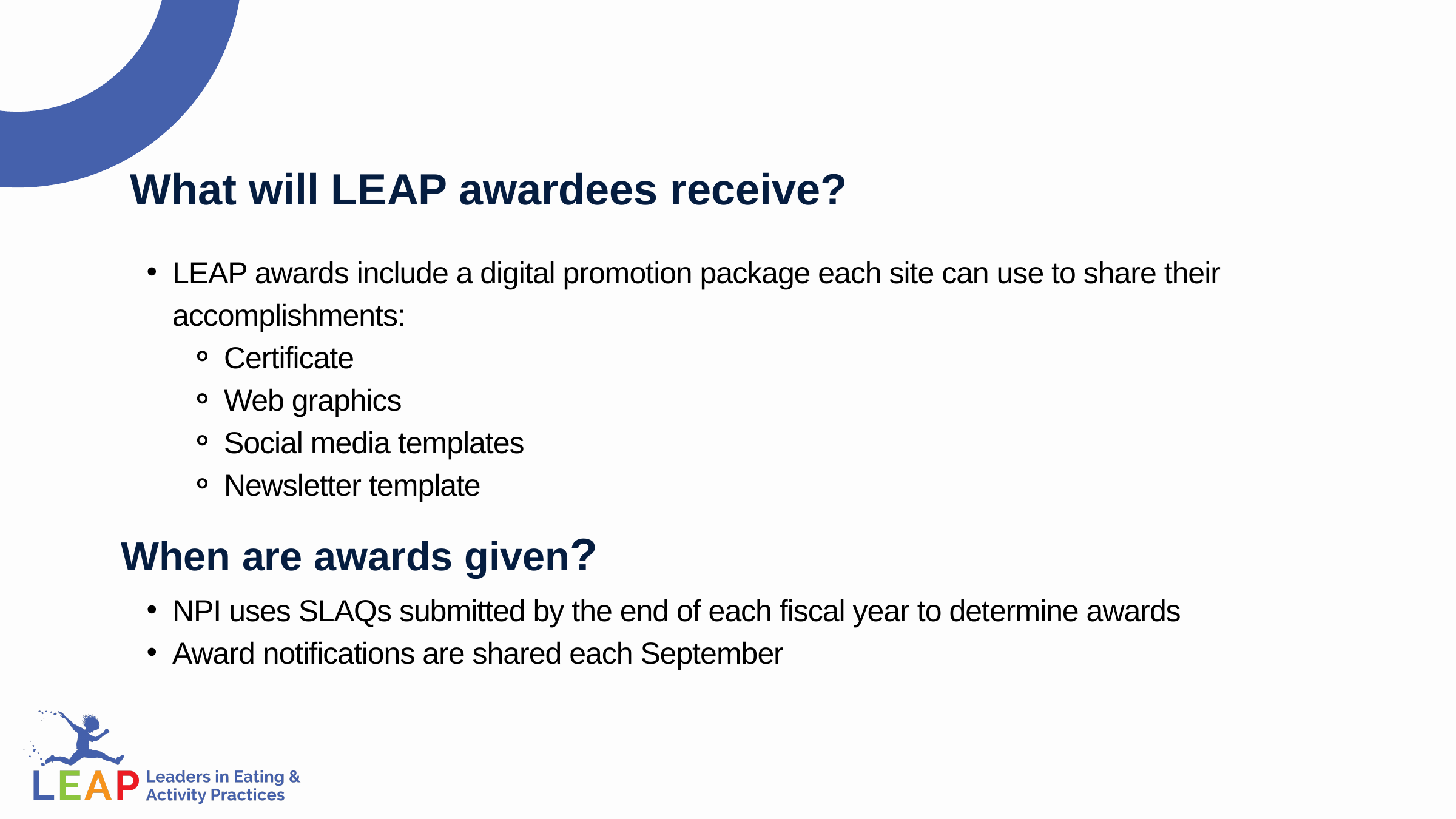

# What will LEAP awardees receive?
LEAP awards include a digital promotion package each site can use to share their accomplishments: ​
Certificate​
Web graphics​
Social media templates​
Newsletter template
When are awards given?
NPI uses SLAQs submitted by the end of each fiscal year to determine awards​
Award notifications are shared each September